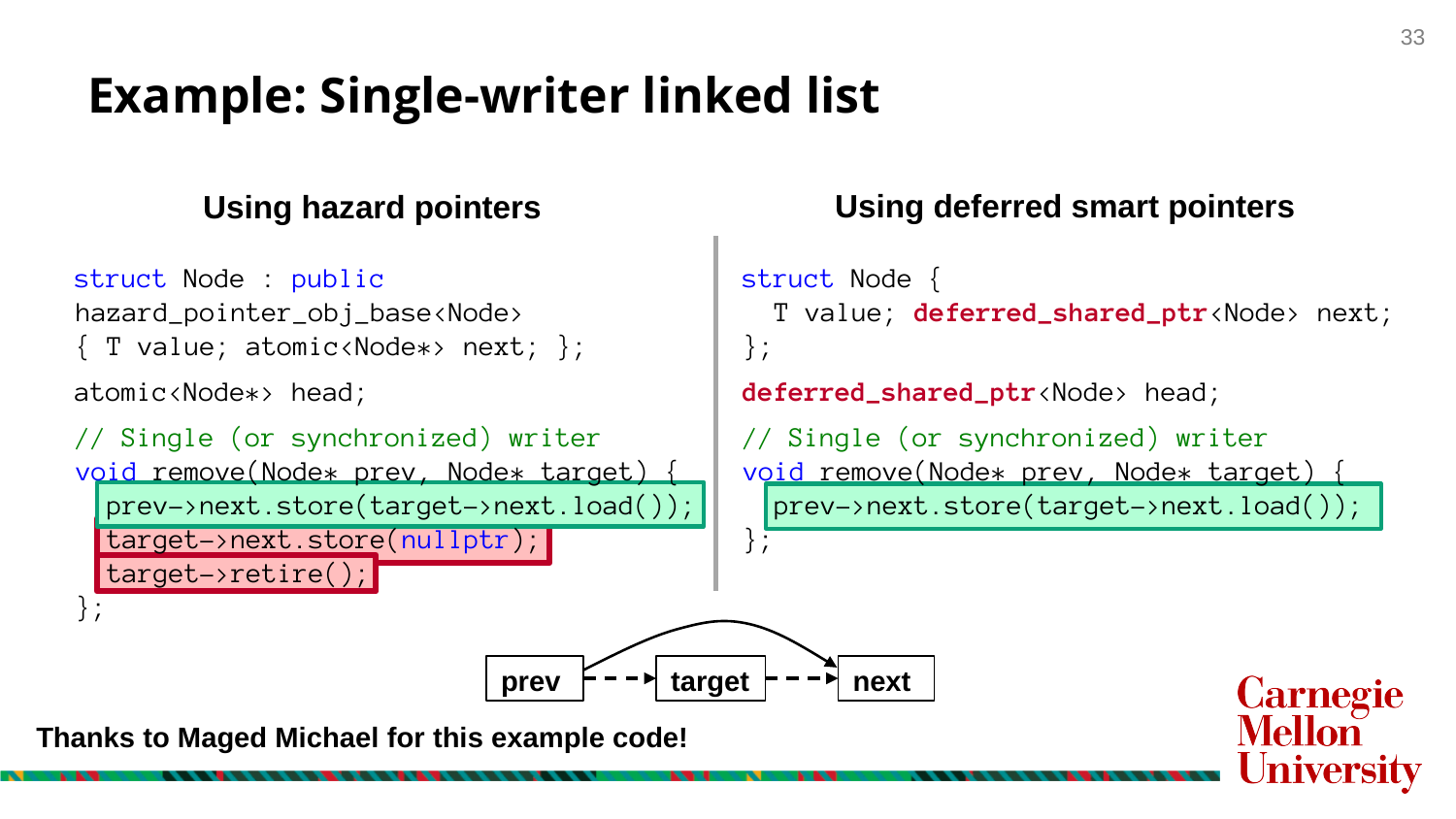

# Example: Single-writer linked list
Using deferred smart pointers
Using hazard pointers
struct Node : public hazard_pointer_obj_base<Node>
{ T value; atomic<Node*> next; };
atomic<Node*> head;
// Single (or synchronized) writer
void remove(Node* prev, Node* target) {
  prev->next.store(target->next.load());
  target->next.store(nullptr);
  target->retire();
};

struct Node {
  T value; deferred_shared_ptr<Node> next; };
deferred_shared_ptr<Node> head;
// Single (or synchronized) writer
void remove(Node* prev, Node* target) {
  prev->next.store(target->next.load());
};

prev
target
next
Thanks to Maged Michael for this example code!